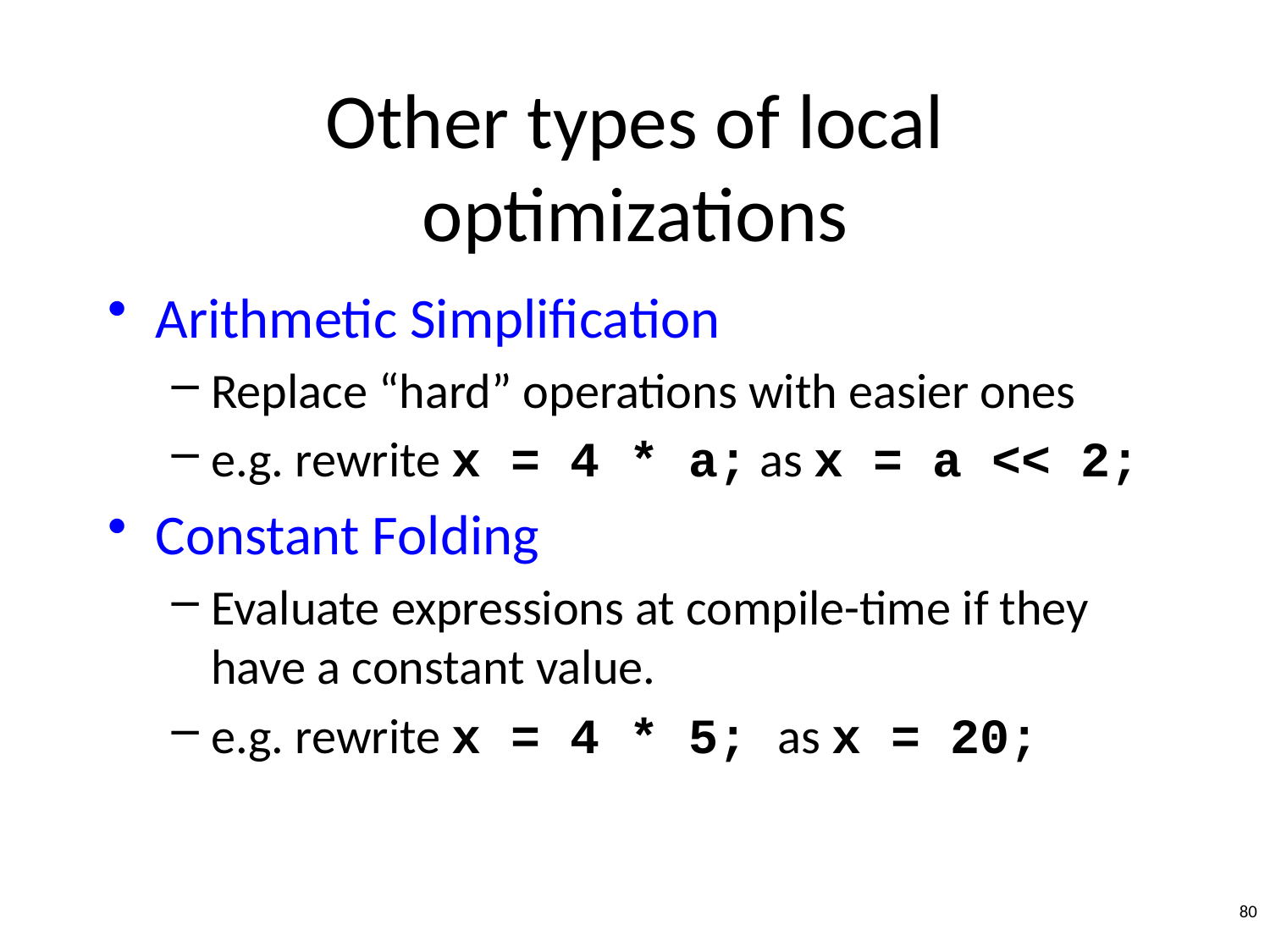

# Other types of local optimizations
Arithmetic Simplification
Replace “hard” operations with easier ones
e.g. rewrite x = 4 * a; as x = a << 2;
Constant Folding
Evaluate expressions at compile-time if they have a constant value.
e.g. rewrite x = 4 * 5; as x = 20;
80